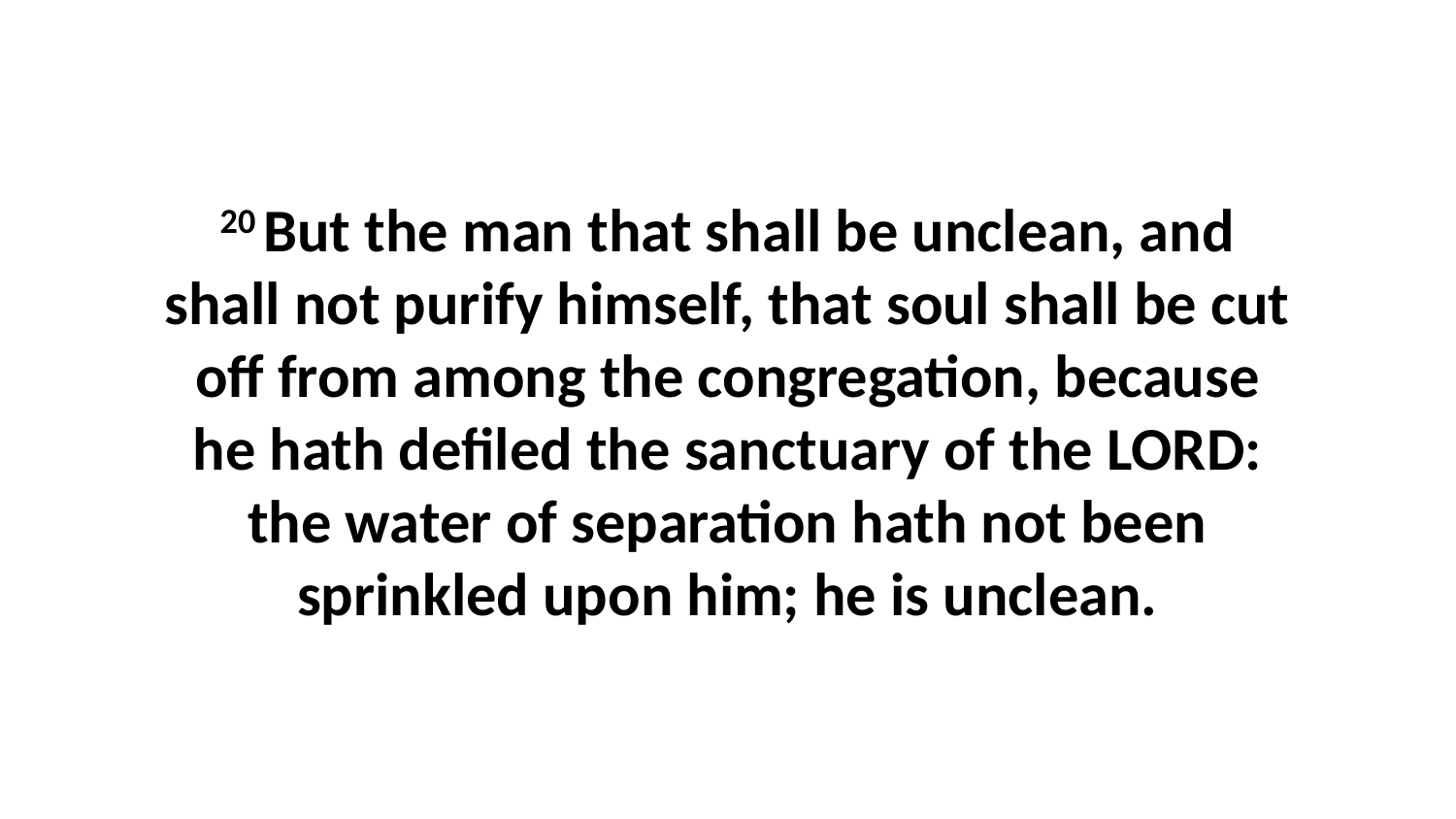

20 But the man that shall be unclean, and shall not purify himself, that soul shall be cut off from among the congregation, because he hath defiled the sanctuary of the LORD: the water of separation hath not been sprinkled upon him; he is unclean.